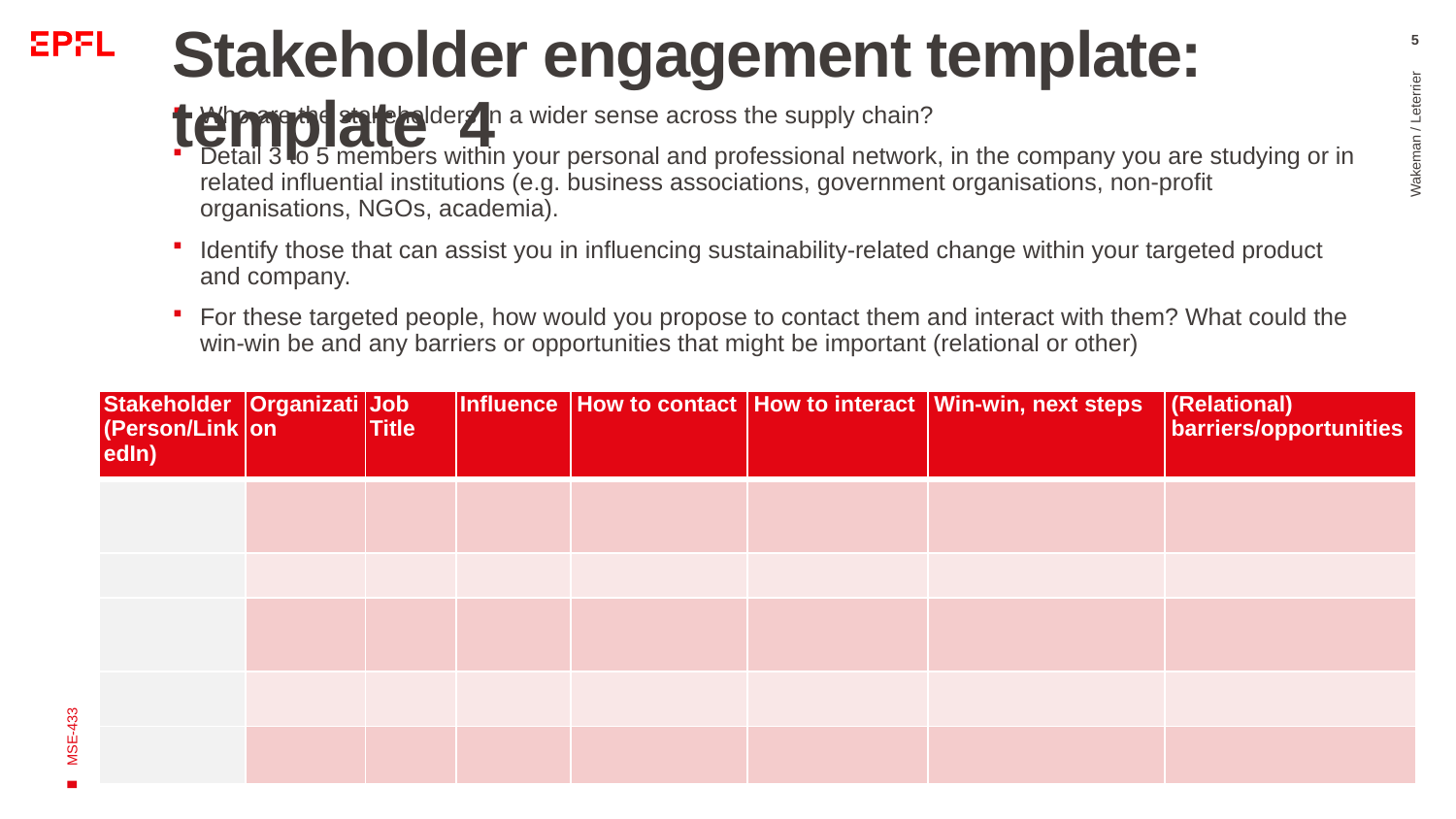

# Stakeholder engagement template: template  4
5
Who are the stakeholders in a wider sense across the supply chain?
Detail 3 to 5 members within your personal and professional network, in the company you are studying or in related influential institutions (e.g. business associations, government organisations, non-profit organisations, NGOs, academia).
Identify those that can assist you in influencing sustainability-related change within your targeted product and company.
For these targeted people, how would you propose to contact them and interact with them? What could the win-win be and any barriers or opportunities that might be important (relational or other)

Wakeman / Leterrier
| Stakeholder (Person/LinkedIn) | Organization | Job Title | Influence | How to contact | How to interact | Win-win, next steps | (Relational) barriers/opportunities |
| --- | --- | --- | --- | --- | --- | --- | --- |
|  |  |  |  |  |  |  |  |
|  |  |  |  |  |  |  |  |
|  |  |  |  |  |  |  |  |
|  |  |  |  |  |  |  |  |
|  |  |  |  |  |  |  |  |
MSE-433